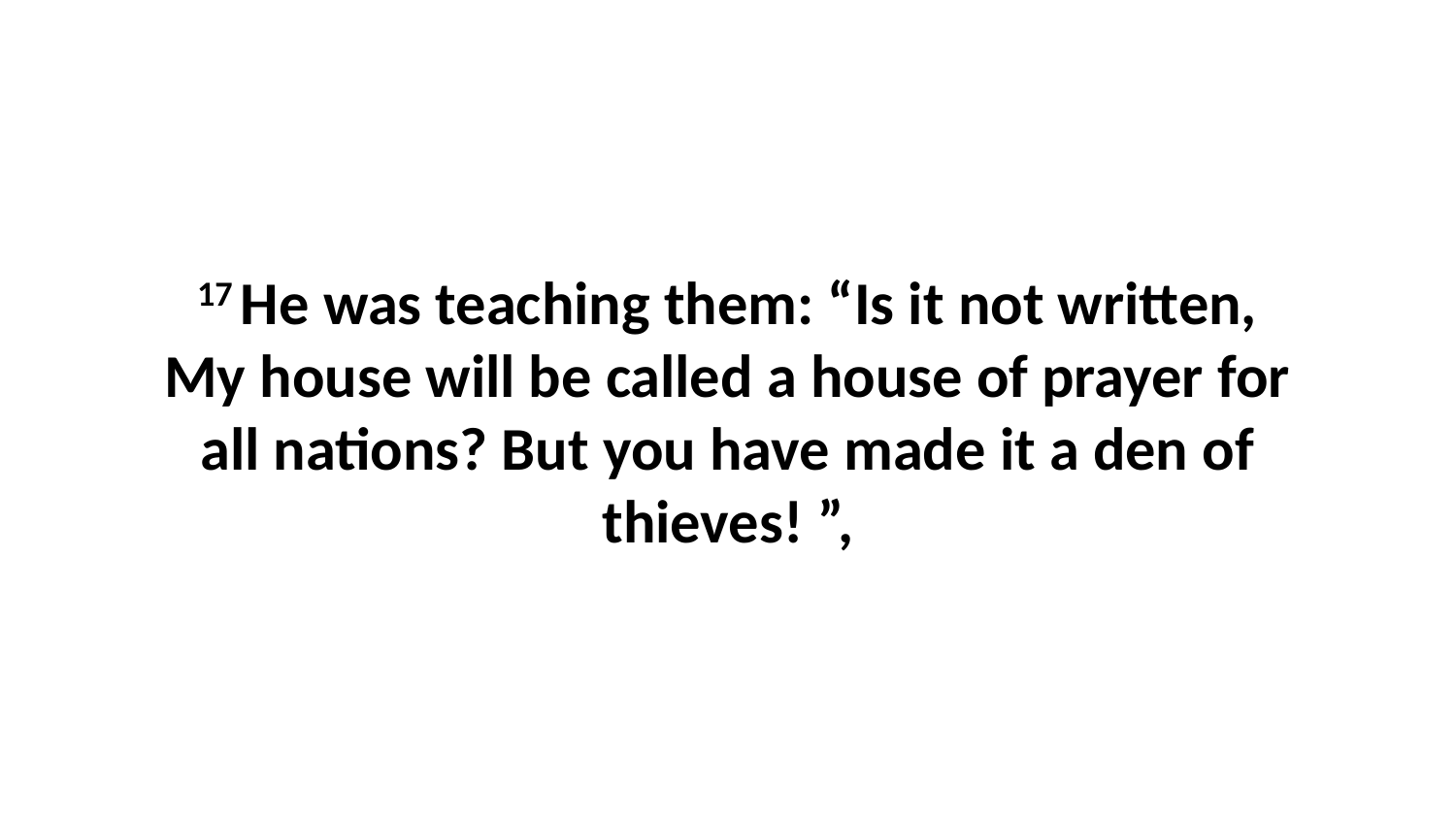

17 He was teaching them: “Is it not written, My house will be called a house of prayer for all nations? But you have made it a den of thieves! ”,